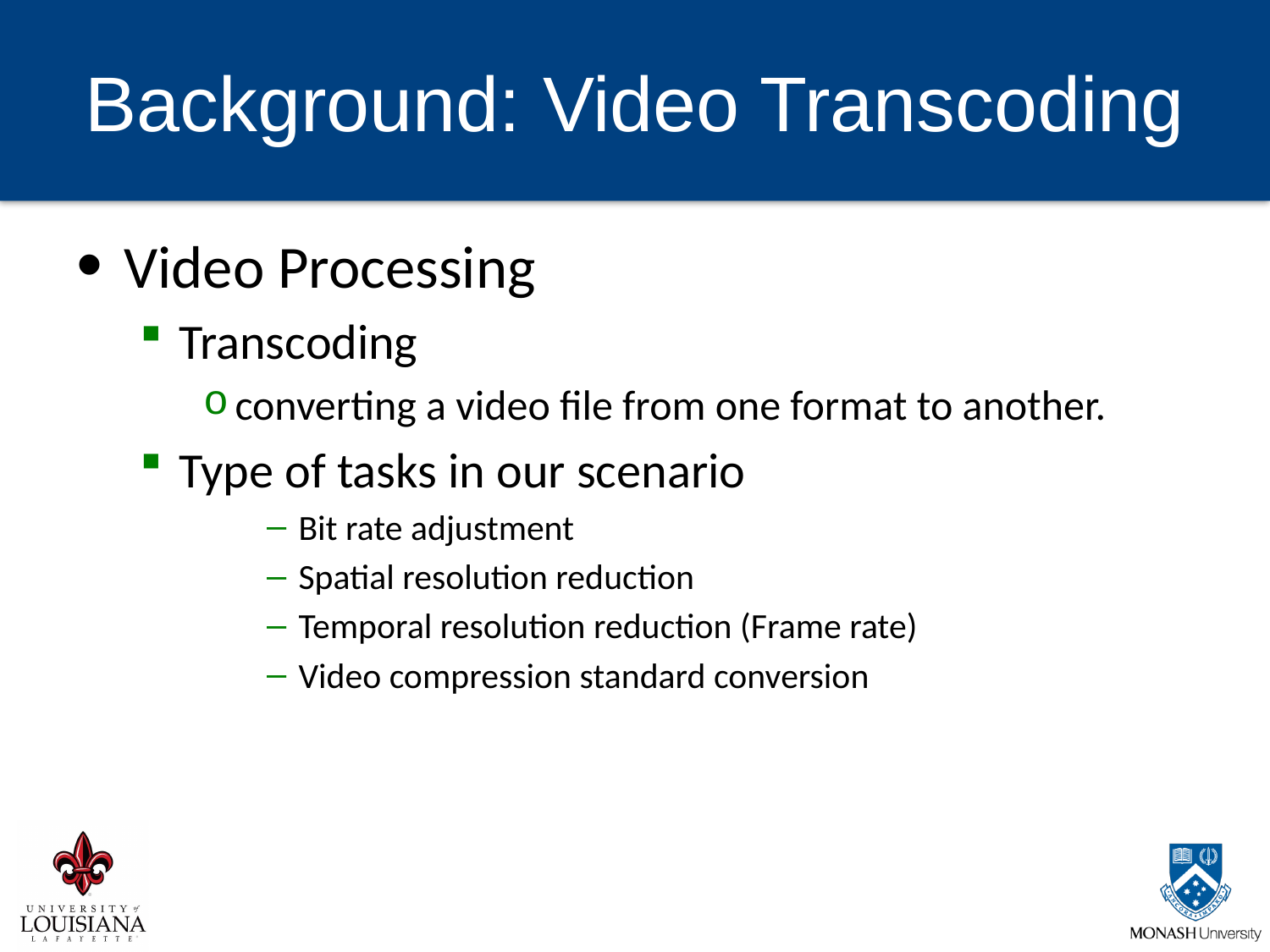

# Background: Video Transcoding
Video Processing
Transcoding
converting a video file from one format to another.
Type of tasks in our scenario
Bit rate adjustment
Spatial resolution reduction
Temporal resolution reduction (Frame rate)
Video compression standard conversion